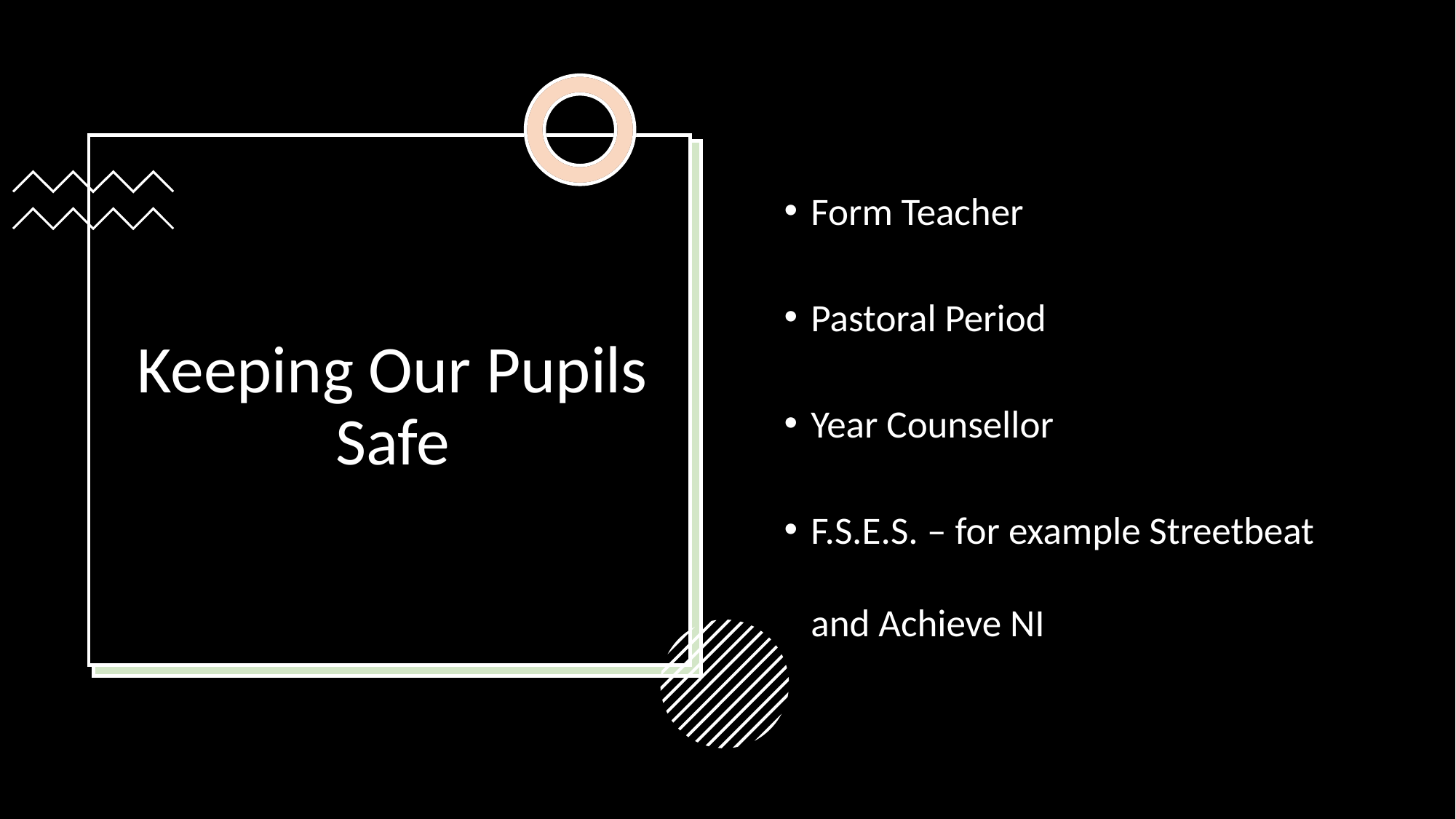

Form Teacher
Pastoral Period
Year Counsellor
F.S.E.S. – for example Streetbeat and Achieve NI

# Keeping Our Pupils Safe